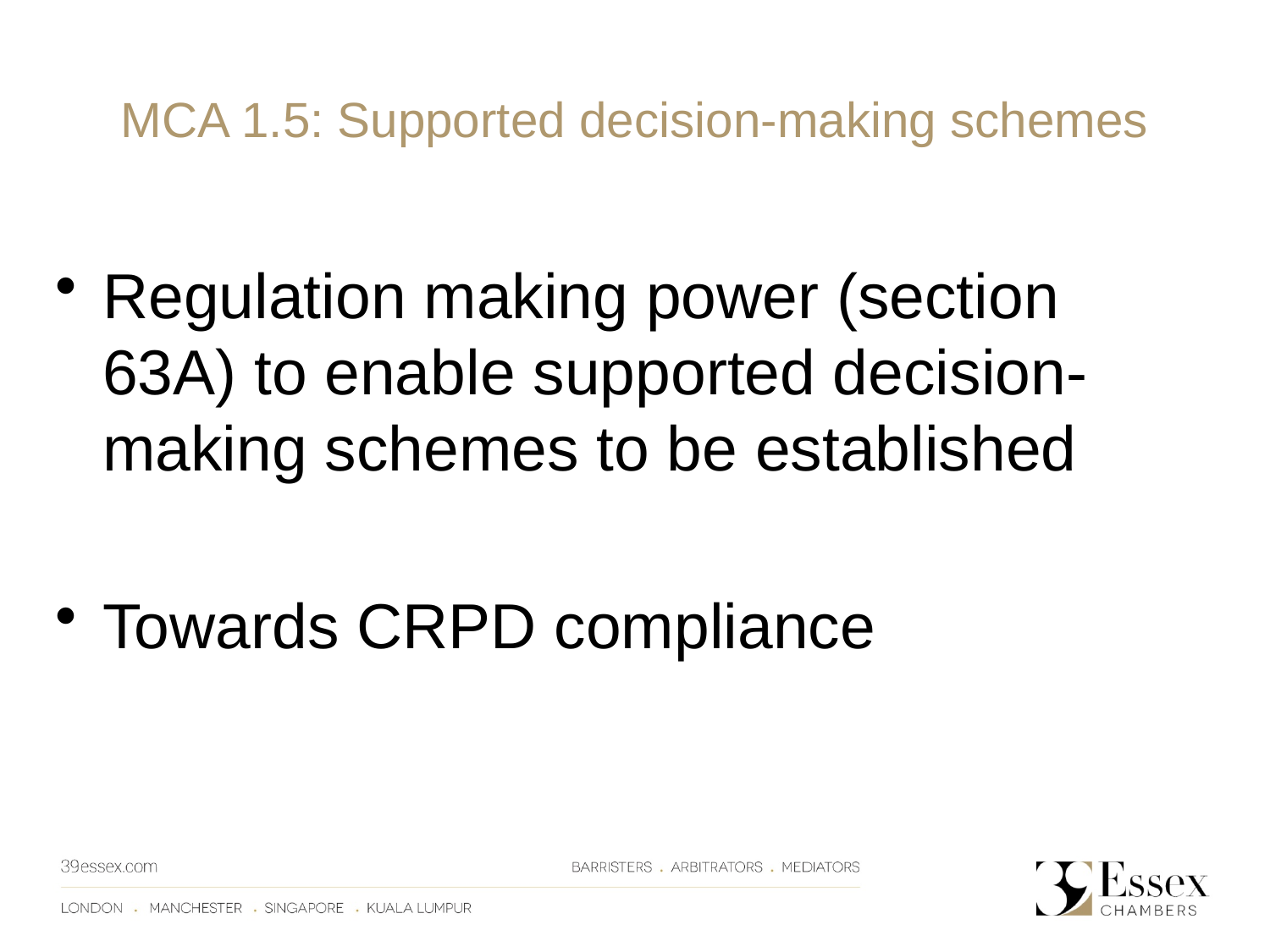

MCA 1.5: Supported decision-making schemes

Regulation making power (section 63A) to enable supported decision-making schemes to be established

Towards CRPD compliance